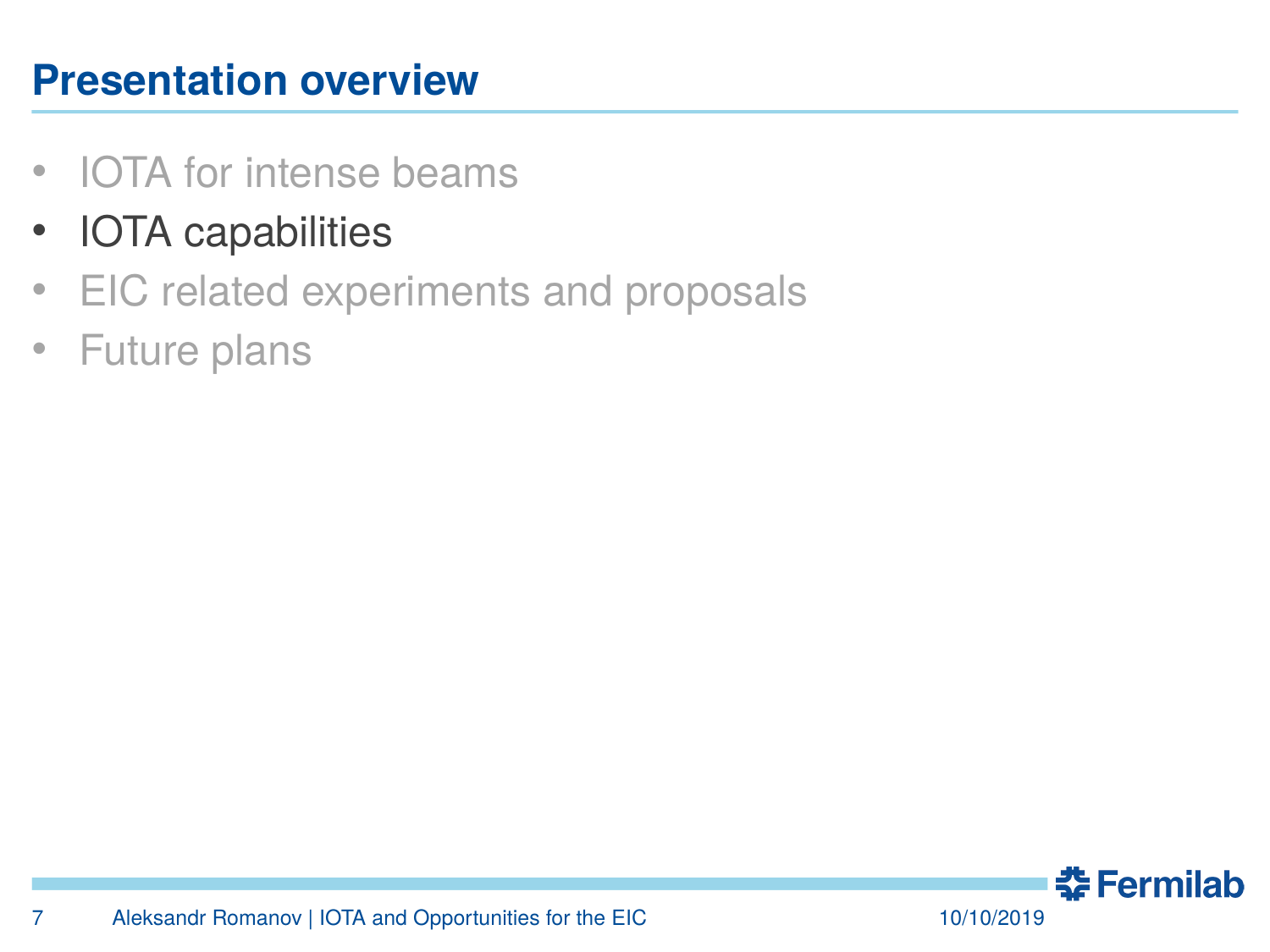

# Presentation overview
IOTA for intense beams
IOTA capabilities
EIC related experiments and proposals
Future plans

7
Aleksandr Romanov | IOTA and Opportunities for the EIC
10/10/2019